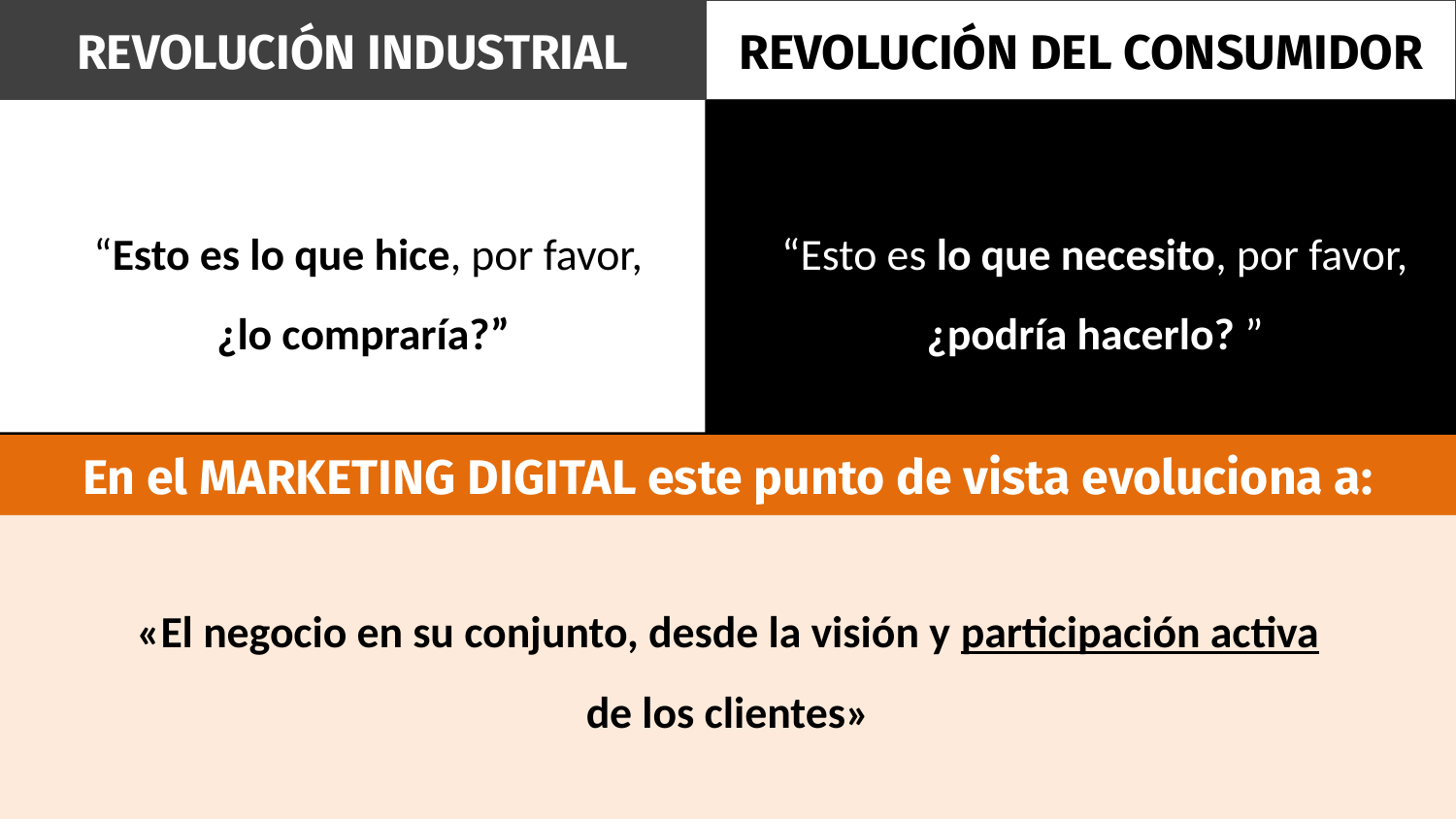

REVOLUCIÓN INDUSTRIAL
REVOLUCIÓN DEL CONSUMIDOR

 “Esto es lo que hice, por favor, ¿lo compraría?”
“Esto es lo que necesito, por favor, ¿podría hacerlo? ”
En el MARKETING DIGITAL este punto de vista evoluciona a:

«El negocio en su conjunto, desde la visión y participación activa de los clientes»